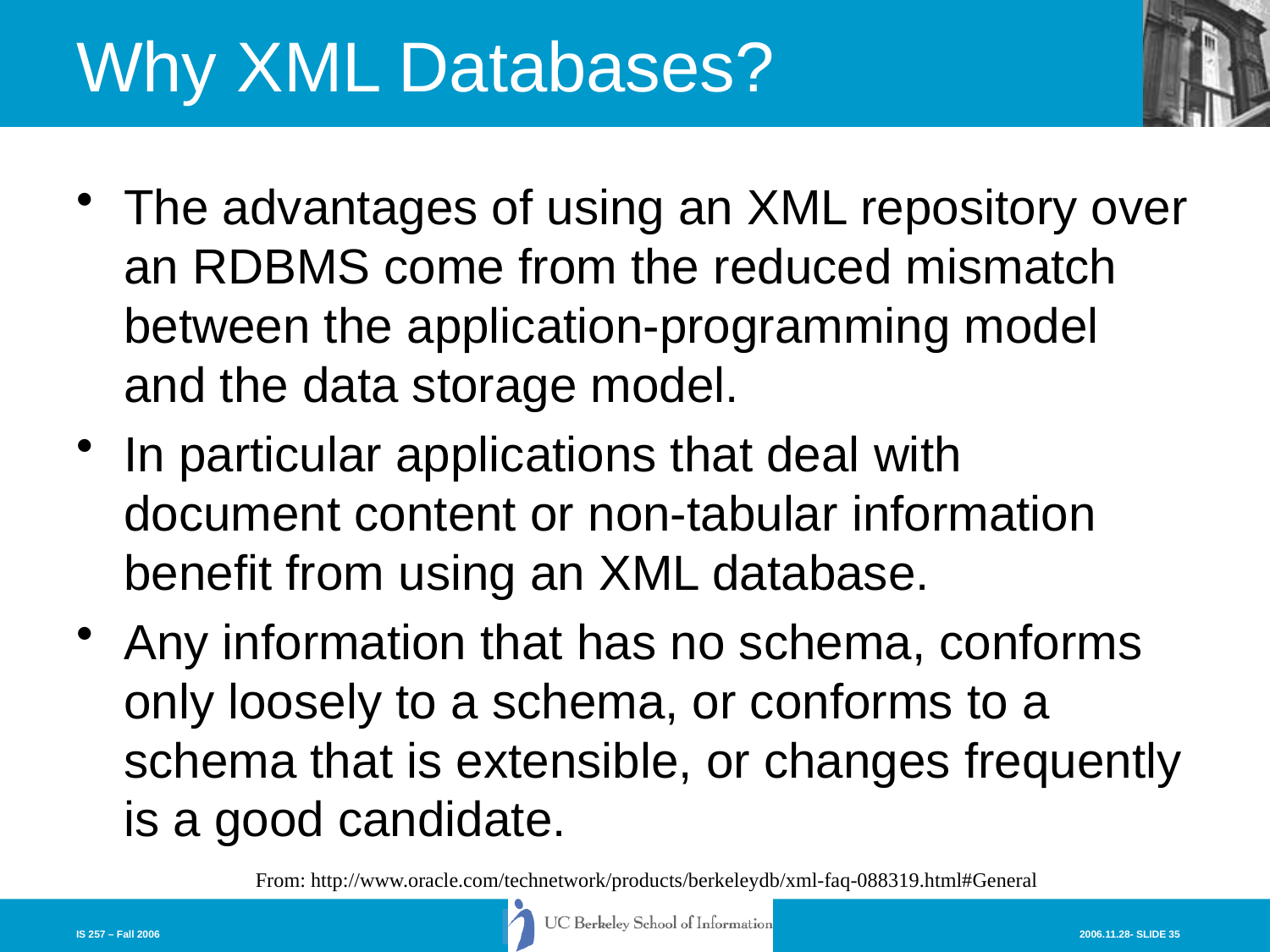

# Why XML Databases?
The advantages of using an XML repository over an RDBMS come from the reduced mismatch between the application-programming model and the data storage model.
In particular applications that deal with document content or non-tabular information benefit from using an XML database.
Any information that has no schema, conforms only loosely to a schema, or conforms to a schema that is extensible, or changes frequently is a good candidate.
From: http://www.oracle.com/technetwork/products/berkeleydb/xml-faq-088319.html#General

IS 257 – Fall 2006